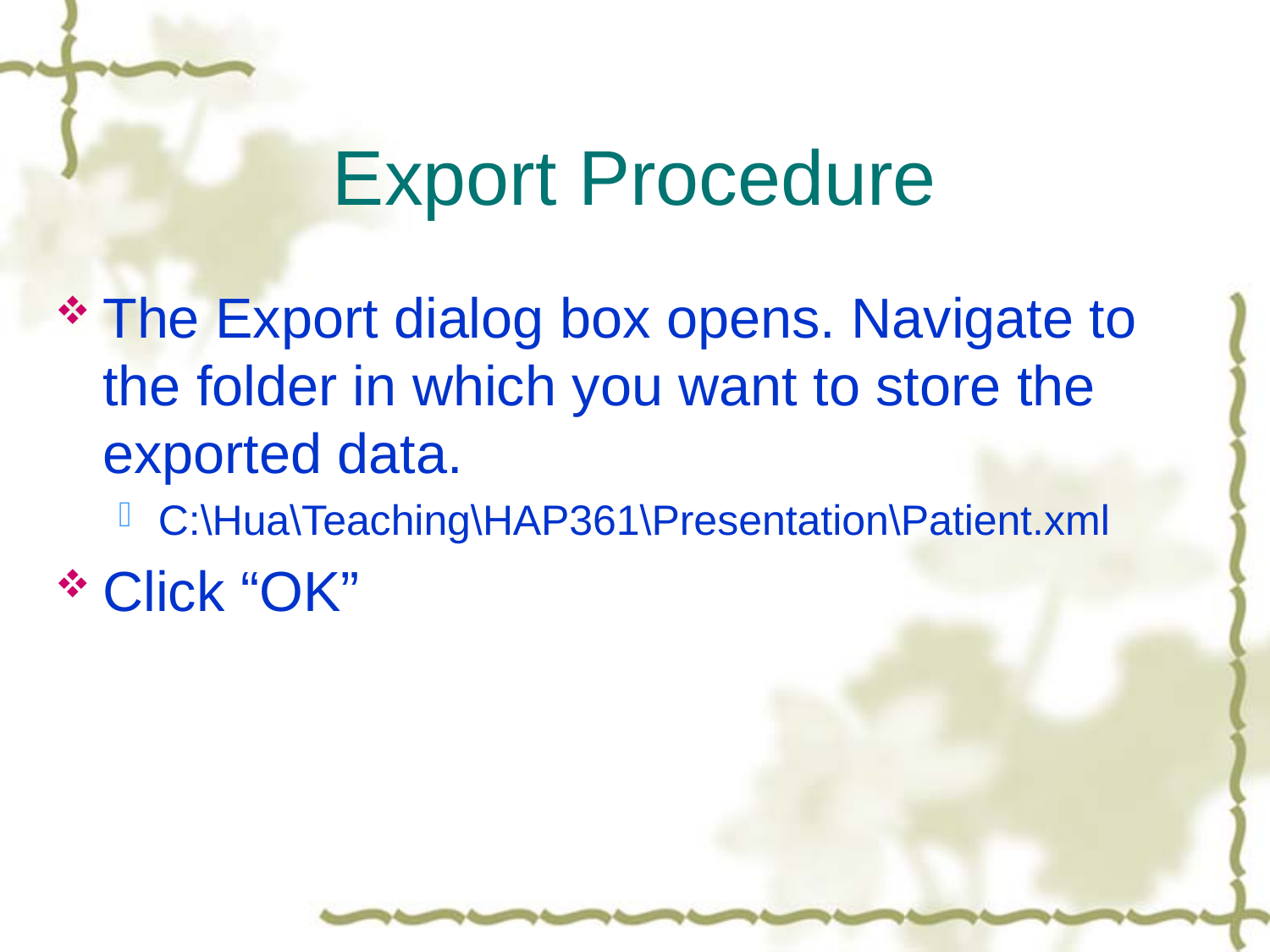

# Export Procedure
The Export dialog box opens. Navigate to the folder in which you want to store the exported data.
C:\Hua\Teaching\HAP361\Presentation\Patient.xml
Click “OK”